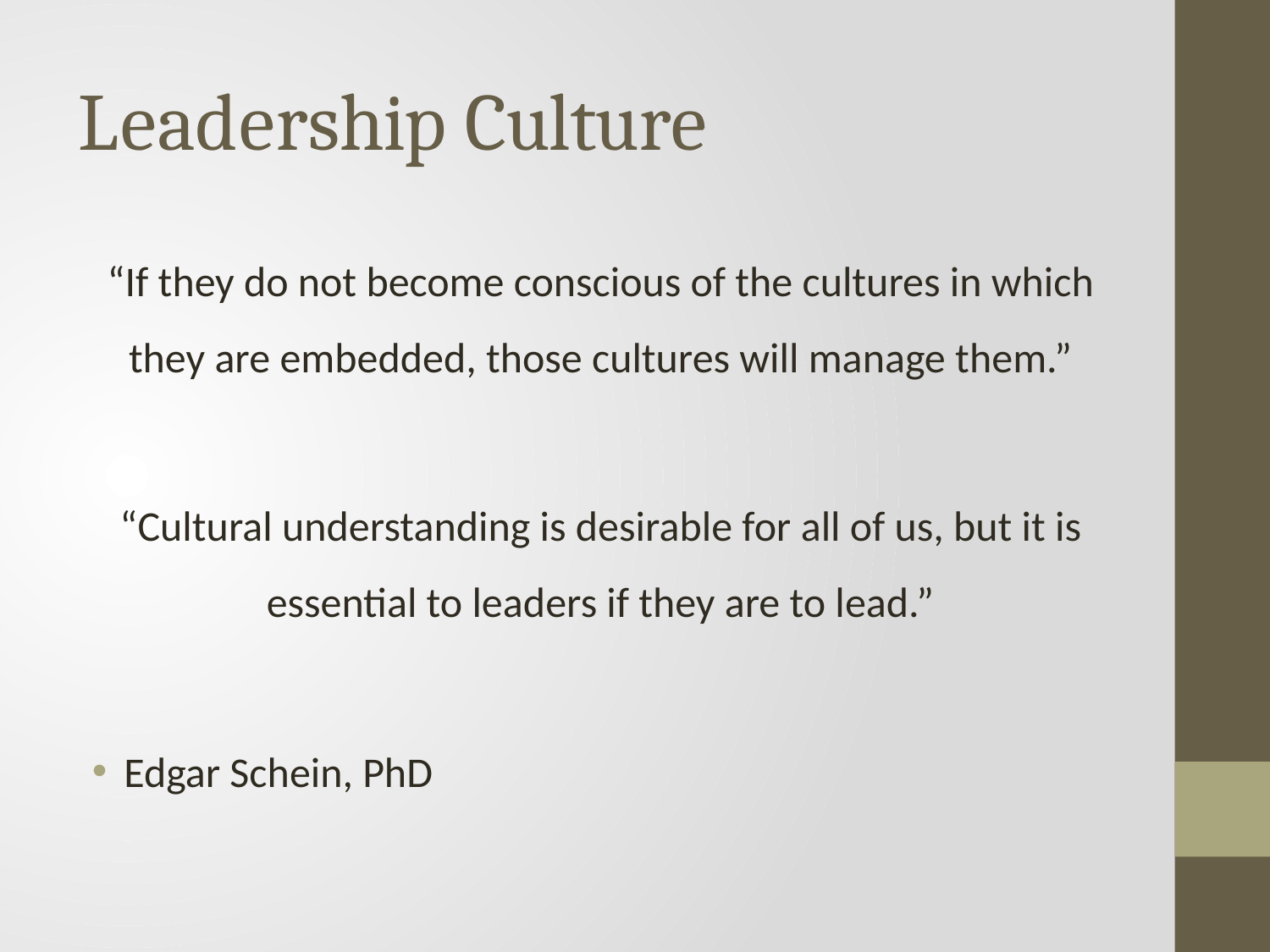

# Leadership Culture
“If they do not become conscious of the cultures in which they are embedded, those cultures will manage them.”

“Cultural understanding is desirable for all of us, but it is essential to leaders if they are to lead.”

Edgar Schein, PhD